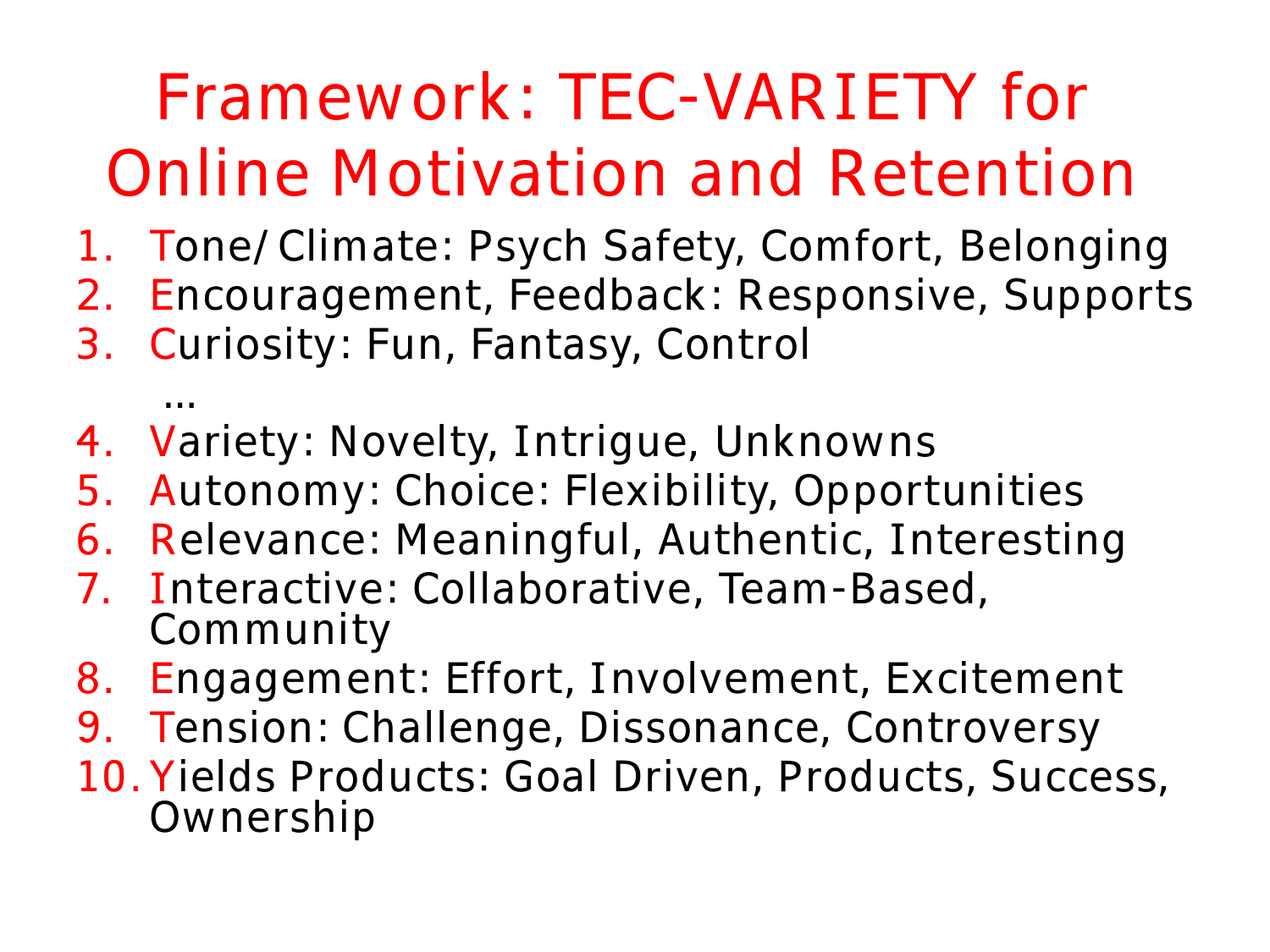

Framework: TEC-VARIETY for
Online Motivation and Retention
Tone/Climate: Psych Safety, Comfort, Belonging
Encouragement, Feedback: Responsive, Supports
Curiosity: Fun, Fantasy, Control
       …
Variety: Novelty, Intrigue, Unknowns
Autonomy: Choice: Flexibility, Opportunities
Relevance: Meaningful, Authentic, Interesting
Interactive: Collaborative, Team-Based, Community
Engagement: Effort, Involvement, Excitement
Tension: Challenge, Dissonance, Controversy
Yields Products: Goal Driven, Products, Success, Ownership